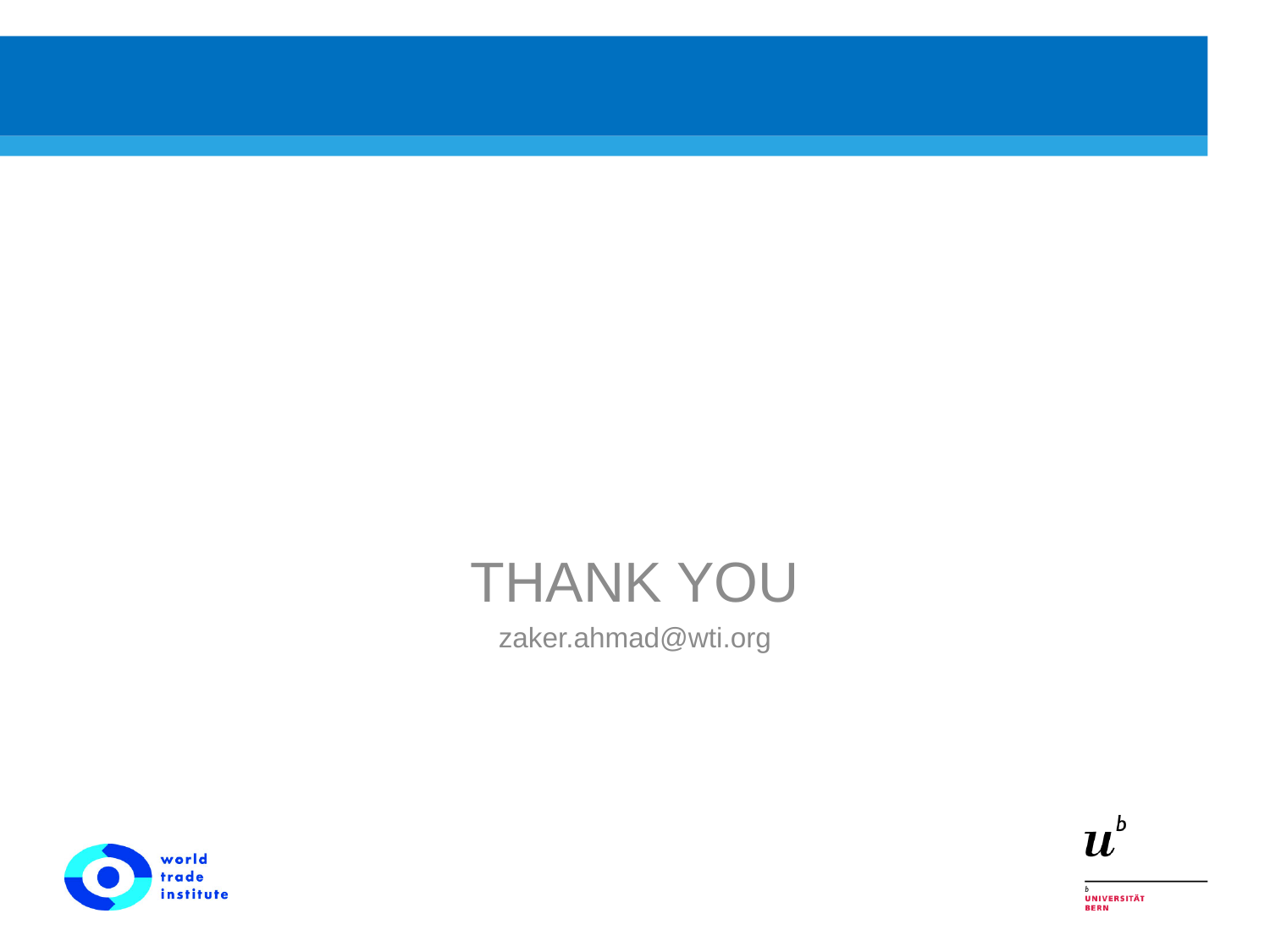

# Migration as a Common Concern
THANK YOU
zaker.ahmad@wti.org